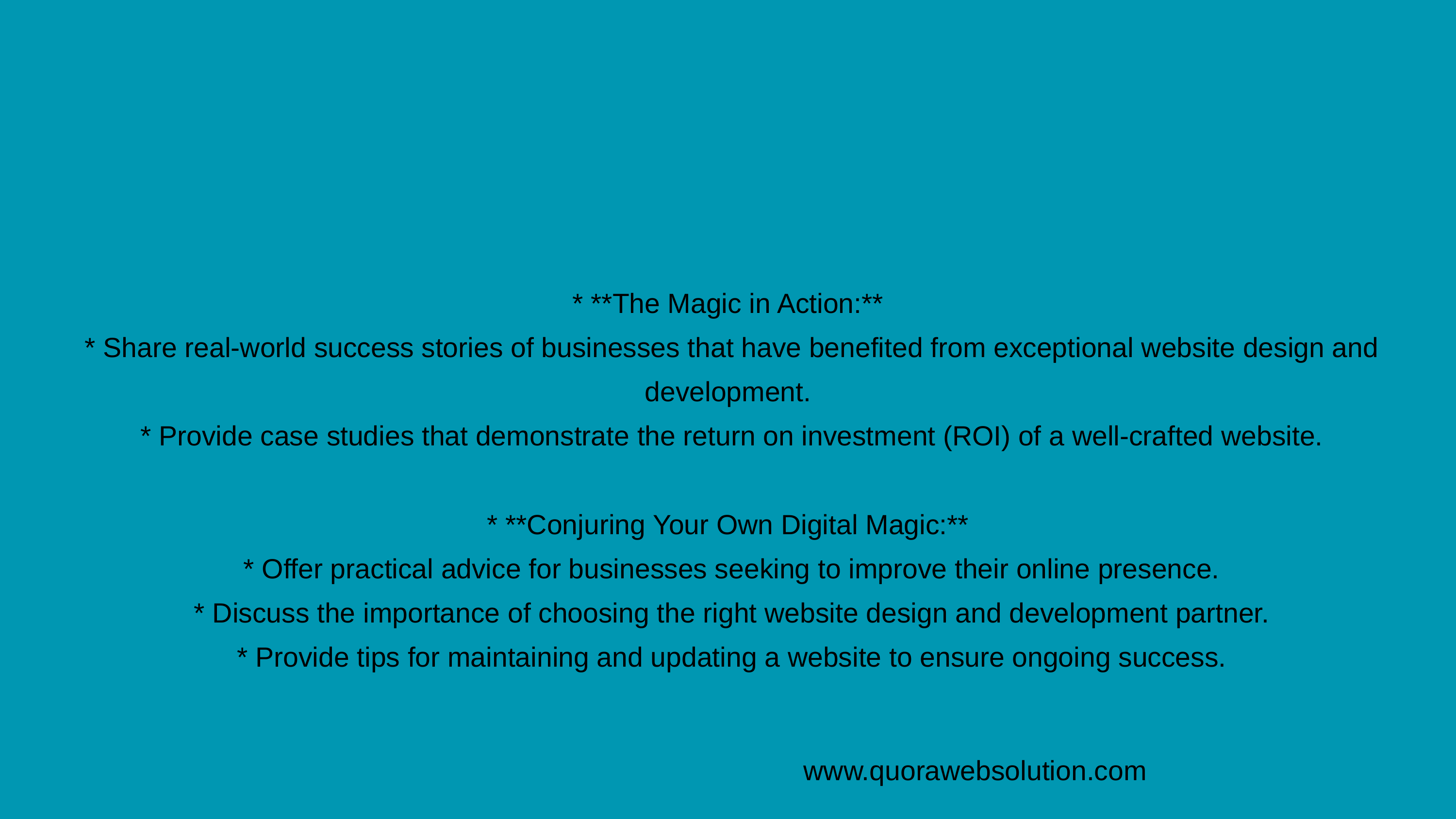

* **The Magic in Action:**
 * Share real-world success stories of businesses that have benefited from exceptional website design and development.
 * Provide case studies that demonstrate the return on investment (ROI) of a well-crafted website.

* **Conjuring Your Own Digital Magic:**
 * Offer practical advice for businesses seeking to improve their online presence.
 * Discuss the importance of choosing the right website design and development partner.
 * Provide tips for maintaining and updating a website to ensure ongoing success.

www.quorawebsolution.com